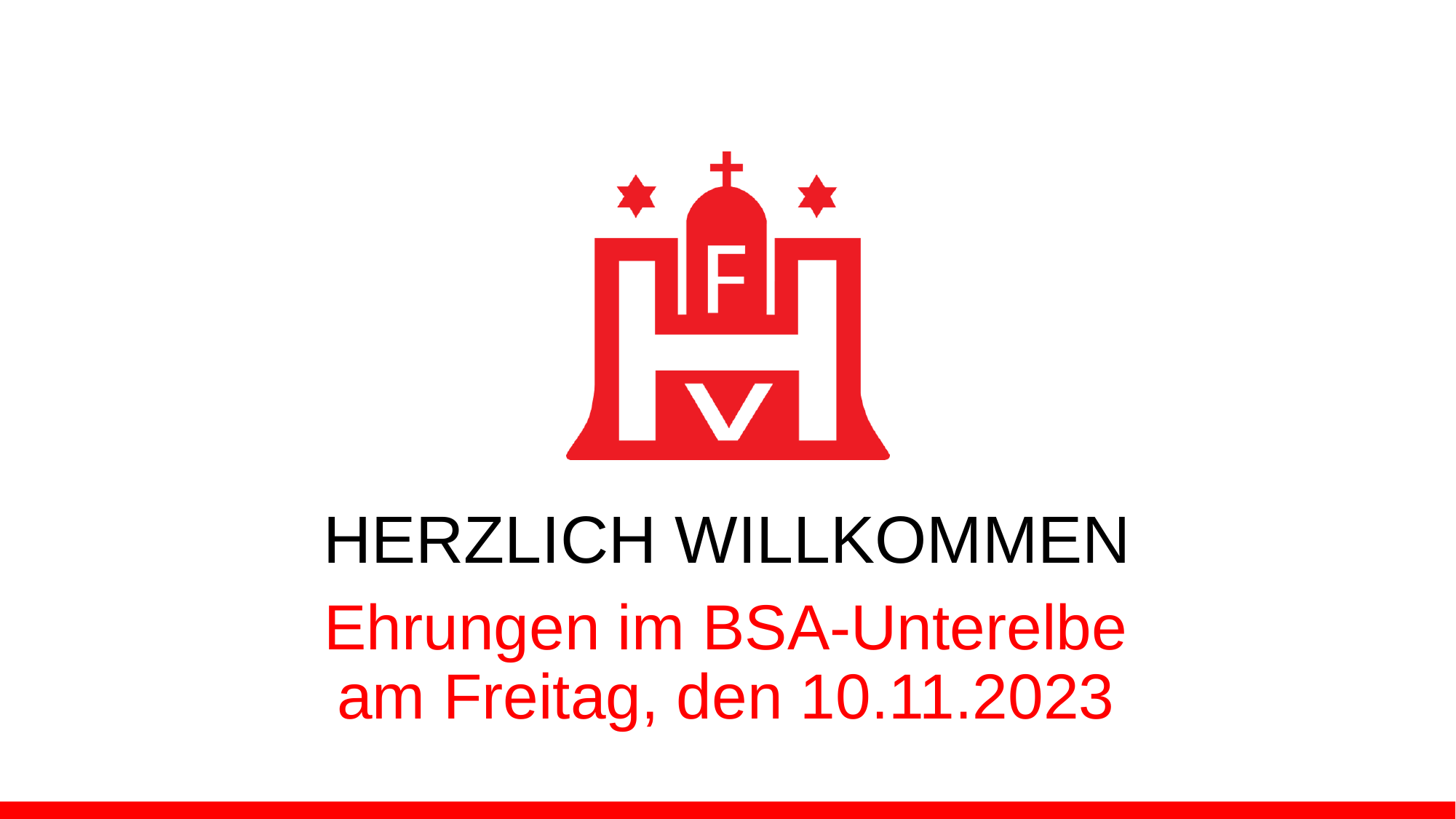

# Ehrungen im BSA-Unterelbe am Freitag, den 10.11.2023